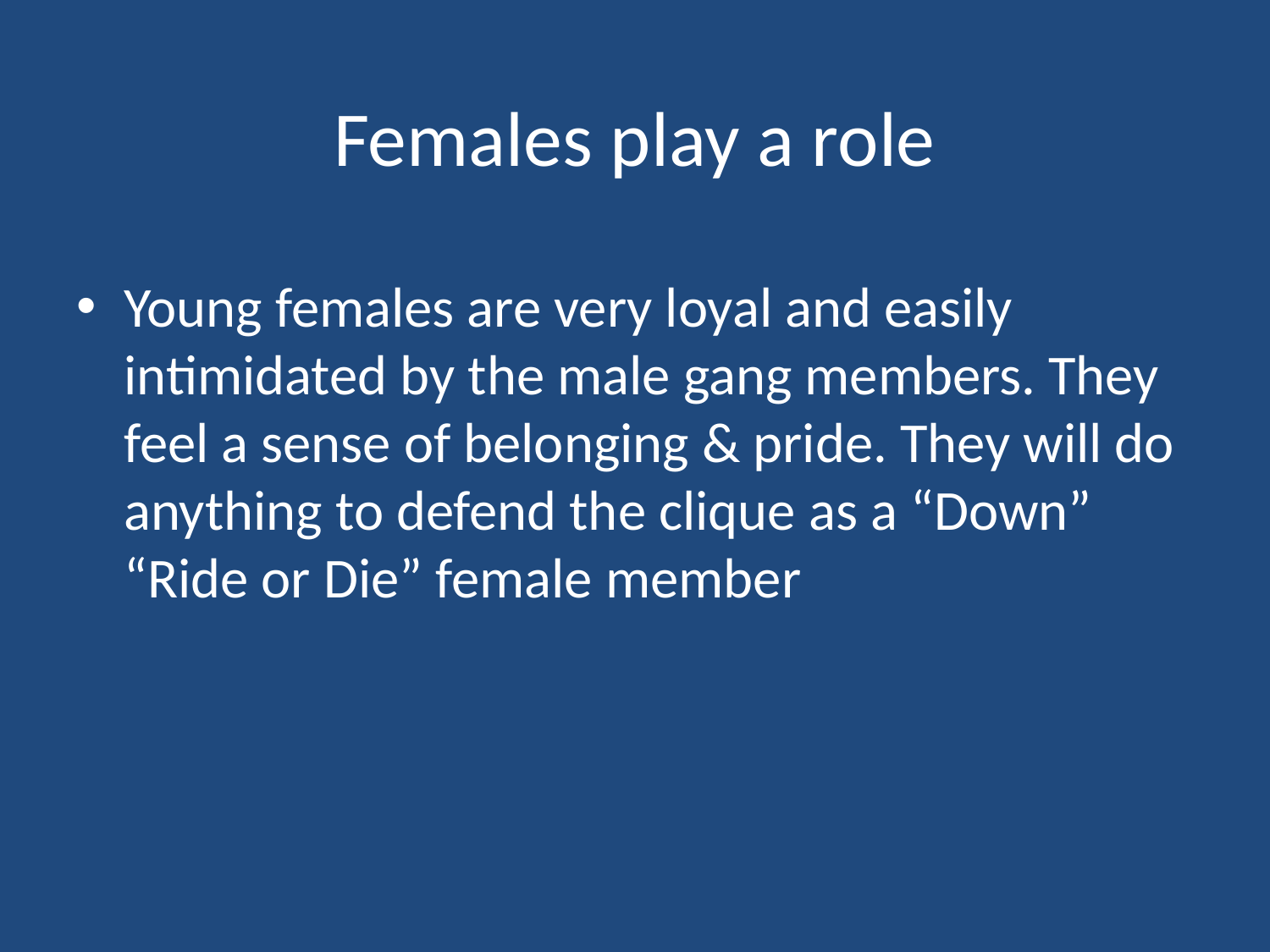

# Females play a role
Young females are very loyal and easily intimidated by the male gang members. They feel a sense of belonging & pride. They will do anything to defend the clique as a “Down”  “Ride or Die” female member